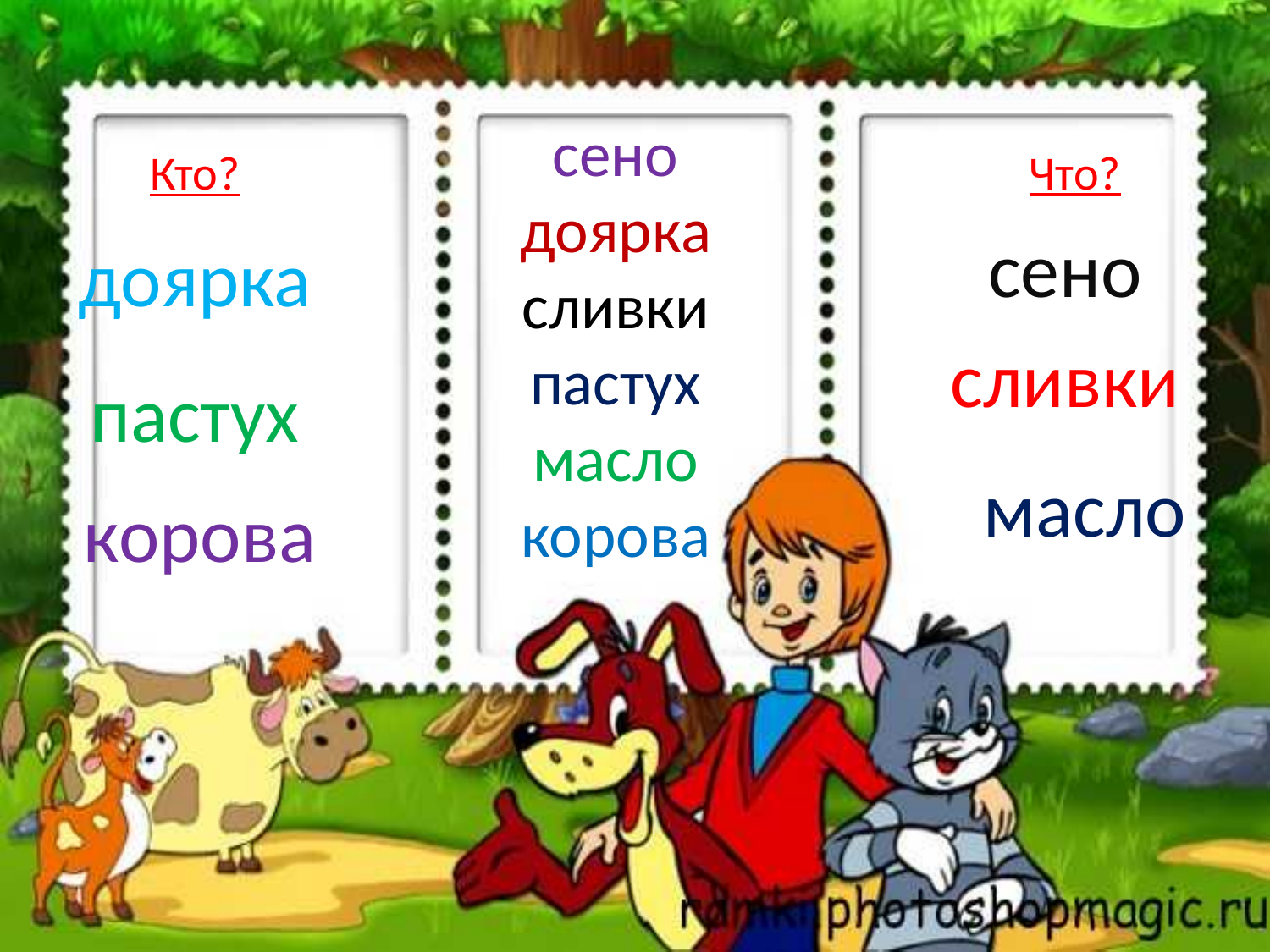

сено
доярка
сливки
пастух
масло
корова
# Кто?
Что?
доярка
сено
сливки
пастух
масло
корова